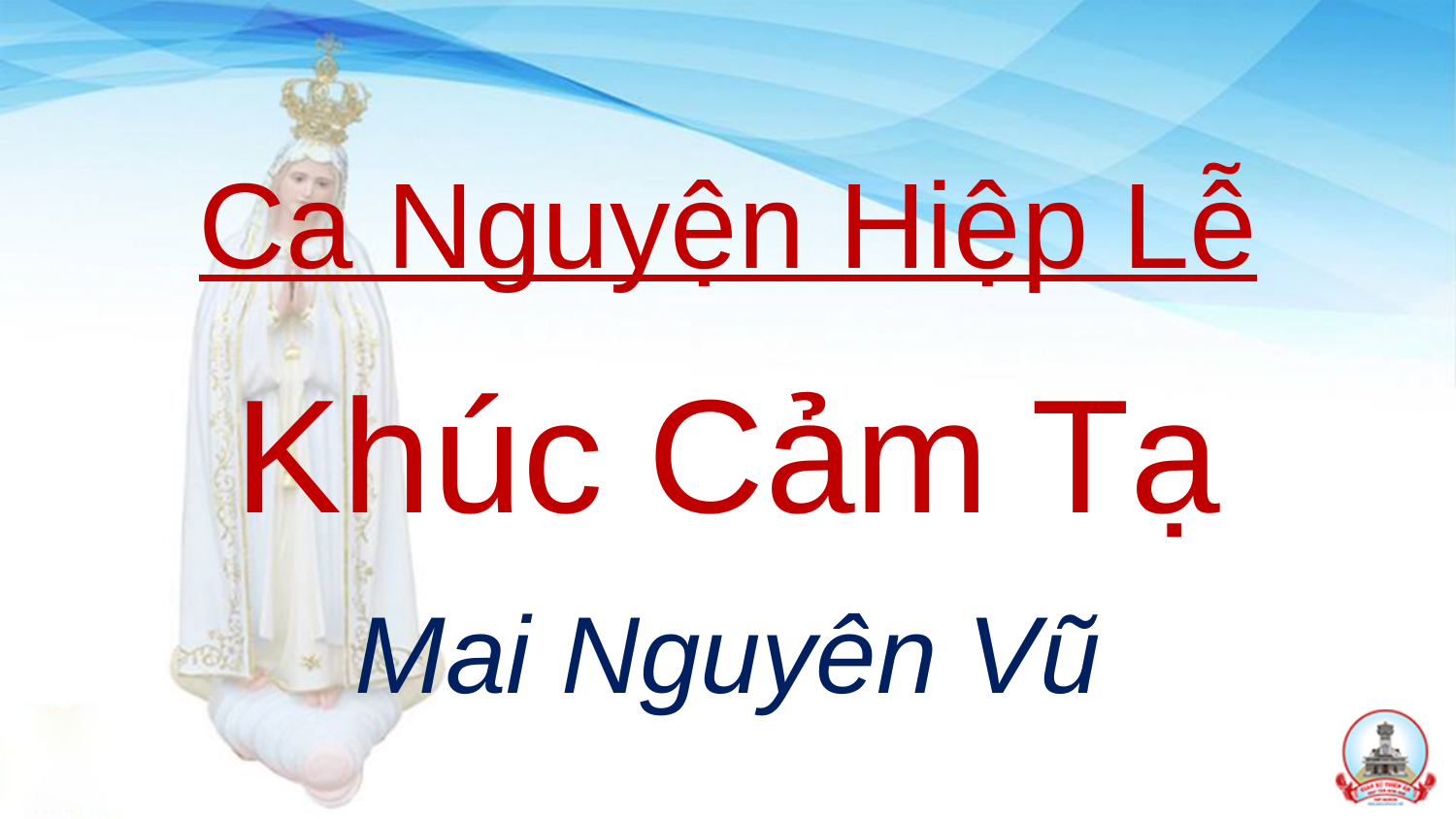

# Ca Nguyện Hiệp Lễ Khúc Cảm Tạ Mai Nguyên Vũ